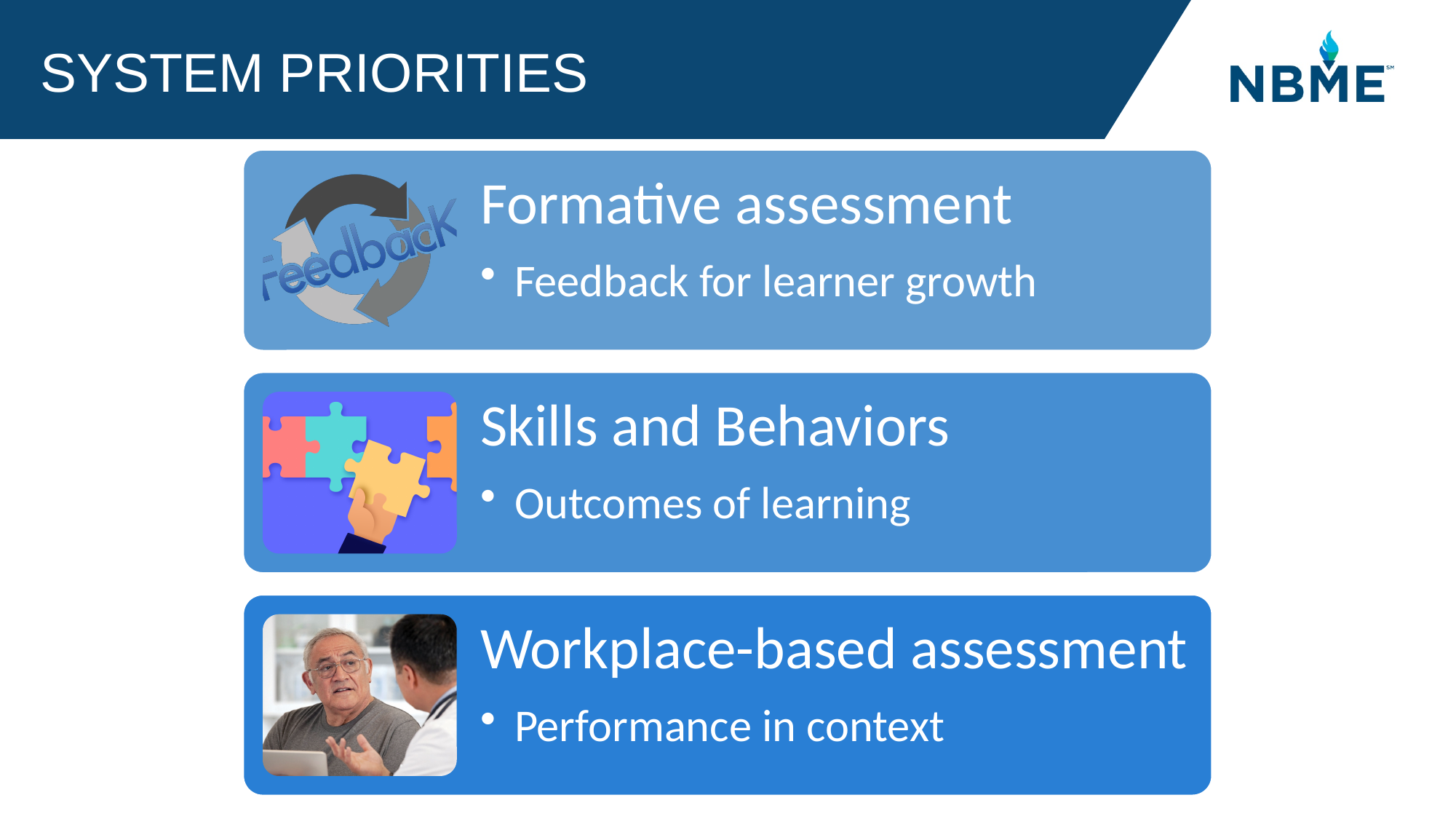

# System priorities
Formative assessment
Feedback for learner growth
Skills and Behaviors
Outcomes of learning
Workplace-based assessment
Performance in context